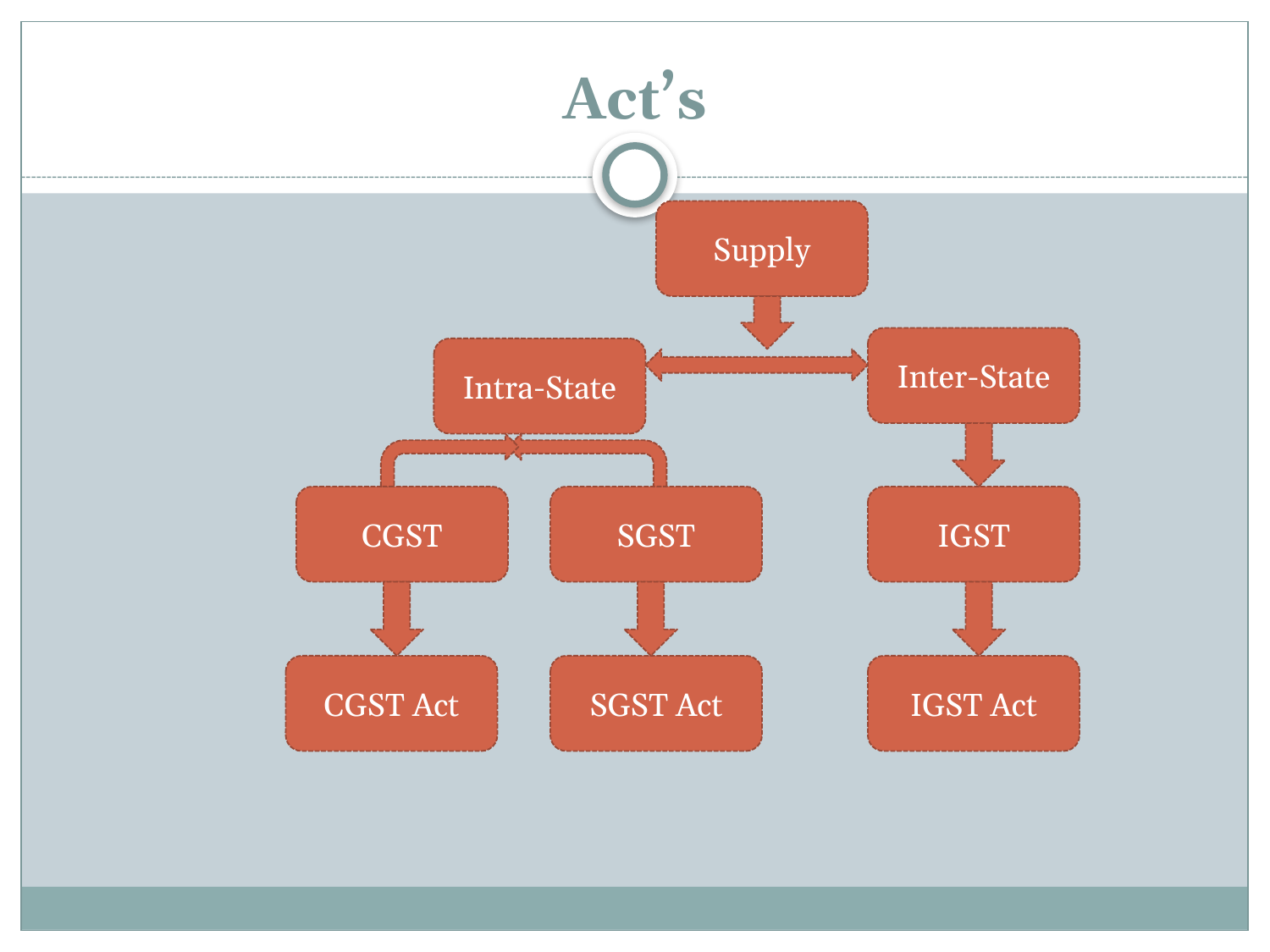

# Act’s
Supply

Inter-State
Intra-State

CGST
SGST
IGST

CGST Act
SGST Act
IGST Act